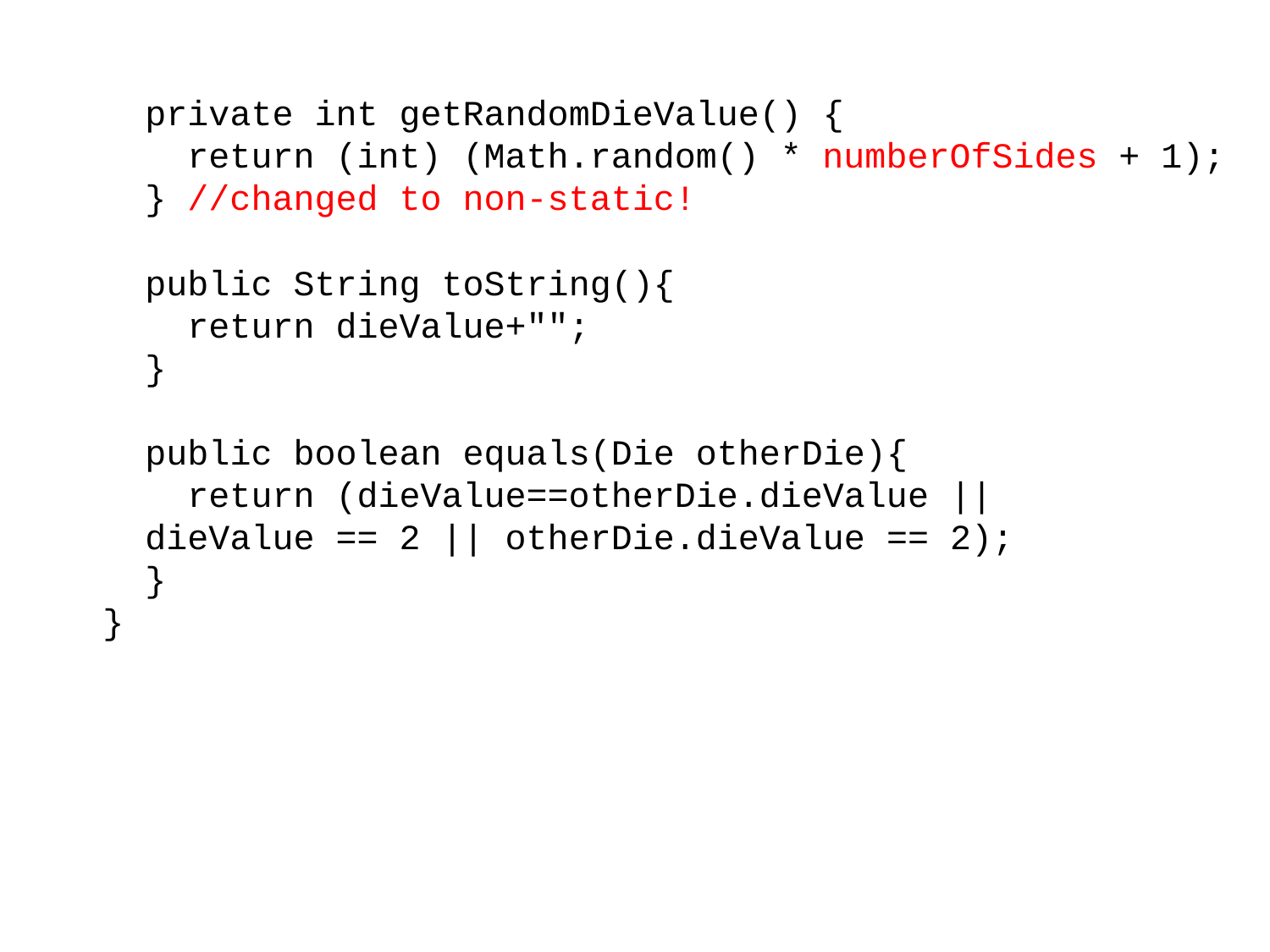

private int getRandomDieValue() {
    return (int) (Math.random() * numberOfSides + 1);
  } //changed to non-static!

  public String toString(){
    return dieValue+"";
  }

  public boolean equals(Die otherDie){
    return (dieValue==otherDie.dieValue ||
  dieValue == 2 || otherDie.dieValue == 2);
  }
}